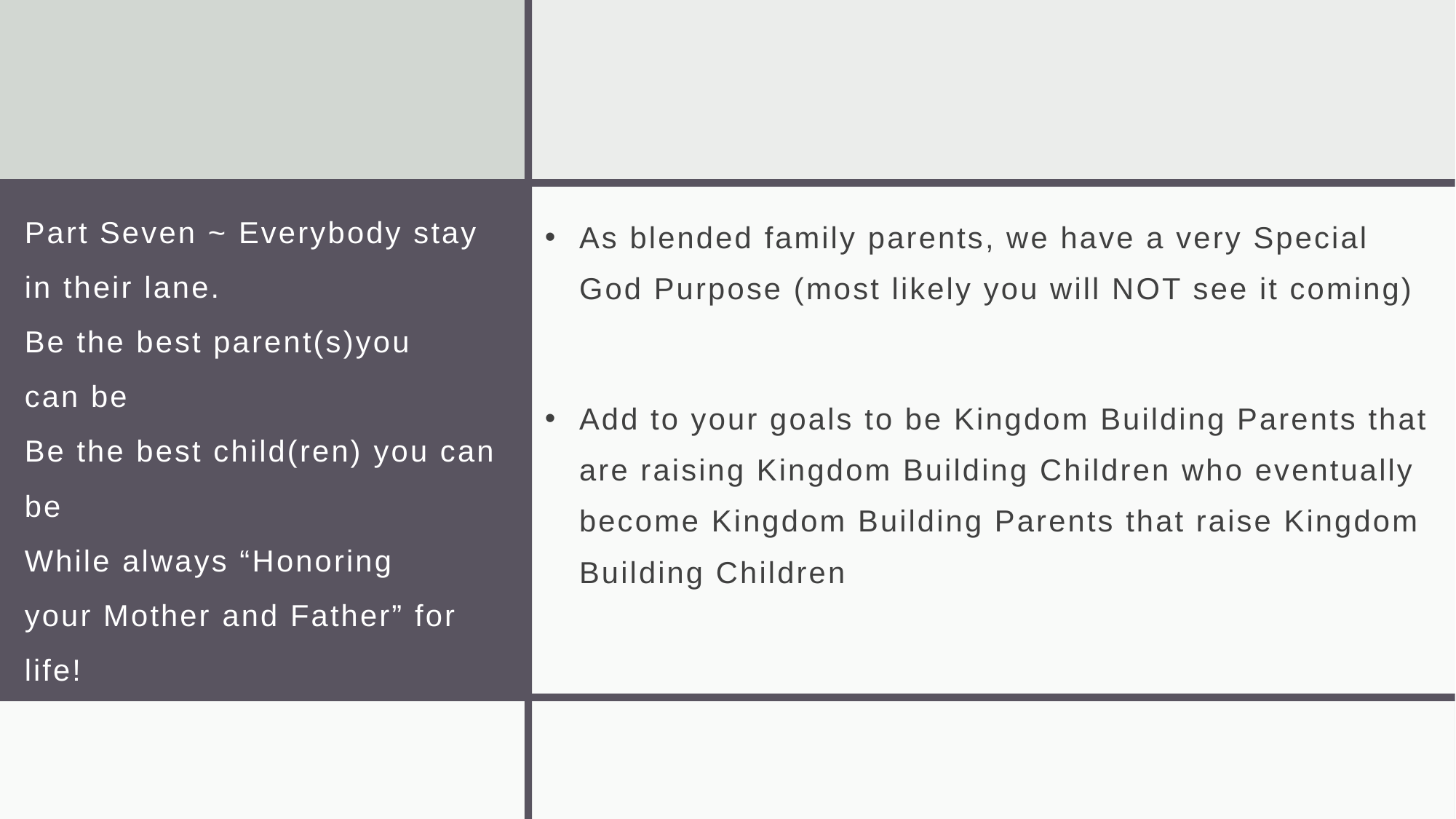

# Part Seven ~ Everybody stay in their lane. Be the best parent(s)you can be Be the best child(ren) you can be While always “Honoring your Mother and Father” for life!

As blended family parents, we have a very Special God Purpose (most likely you will NOT see it coming)

Add to your goals to be Kingdom Building Parents that are raising Kingdom Building Children who eventually become Kingdom Building Parents that raise Kingdom Building Children